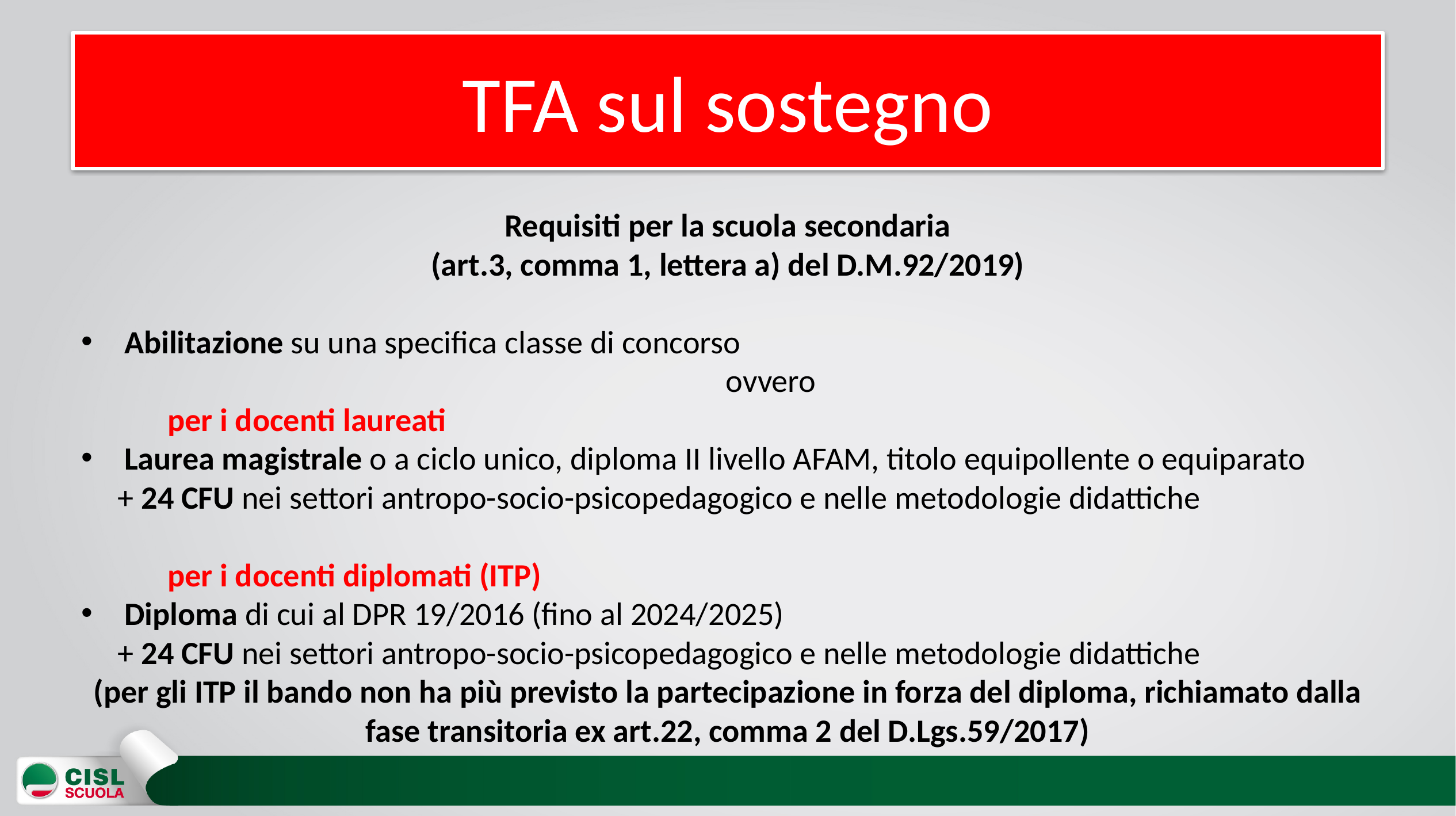

# TFA sul sostegno
Requisiti per la scuola secondaria
(art.3, comma 1, lettera a) del D.M.92/2019)

Abilitazione su una specifica classe di concorso
	ovvero
	per i docenti laureati
Laurea magistrale o a ciclo unico, diploma II livello AFAM, titolo equipollente o equiparato
     + 24 CFU nei settori antropo-socio-psicopedagogico e nelle metodologie didattiche

	per i docenti diplomati (ITP)
Diploma di cui al DPR 19/2016 (fino al 2024/2025)
     + 24 CFU nei settori antropo-socio-psicopedagogico e nelle metodologie didattiche
(per gli ITP il bando non ha più previsto la partecipazione in forza del diploma, richiamato dalla fase transitoria ex art.22, comma 2 del D.Lgs.59/2017)